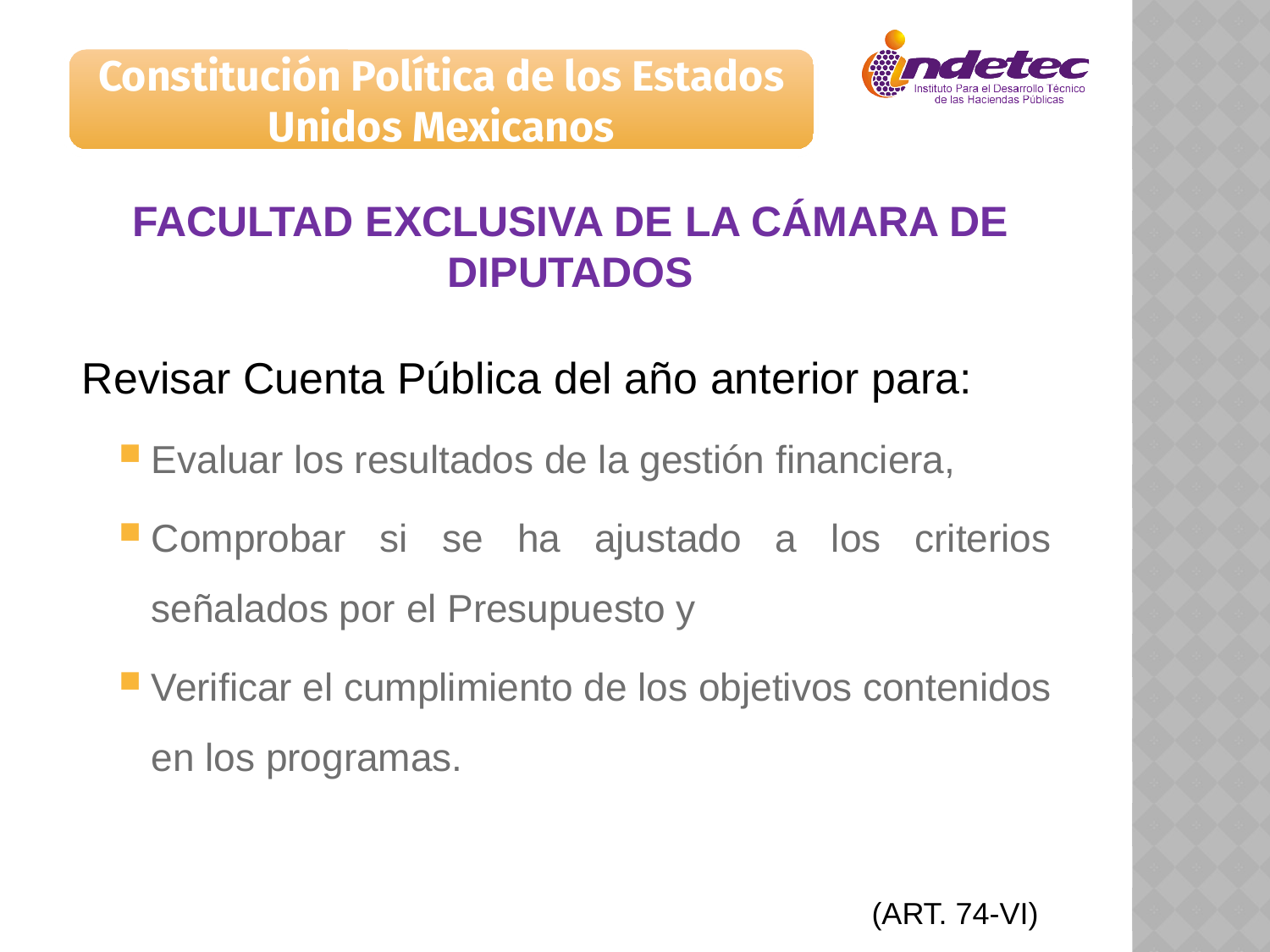

Constitución Política de los Estados Unidos Mexicanos
FACULTAD EXCLUSIVA DE LA CÁMARA DE DIPUTADOS
Revisar Cuenta Pública del año anterior para:
Evaluar los resultados de la gestión financiera,
Comprobar si se ha ajustado a los criterios señalados por el Presupuesto y
Verificar el cumplimiento de los objetivos contenidos en los programas.

(ART. 74-VI)